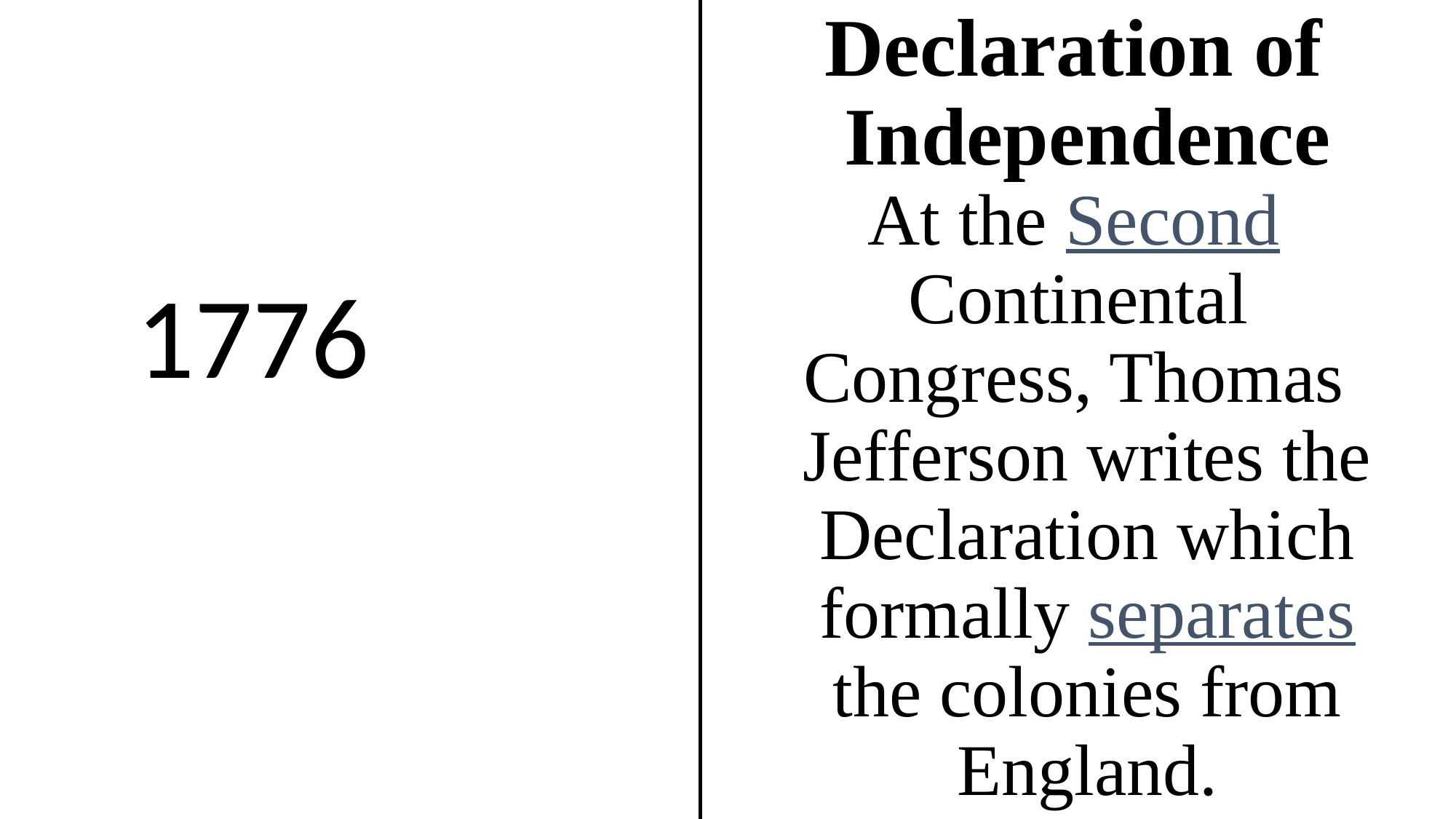

Declaration of Independence
At the Second Continental
Congress, Thomas Jefferson writes the Declaration which formally separates the colonies from England.
# 1776